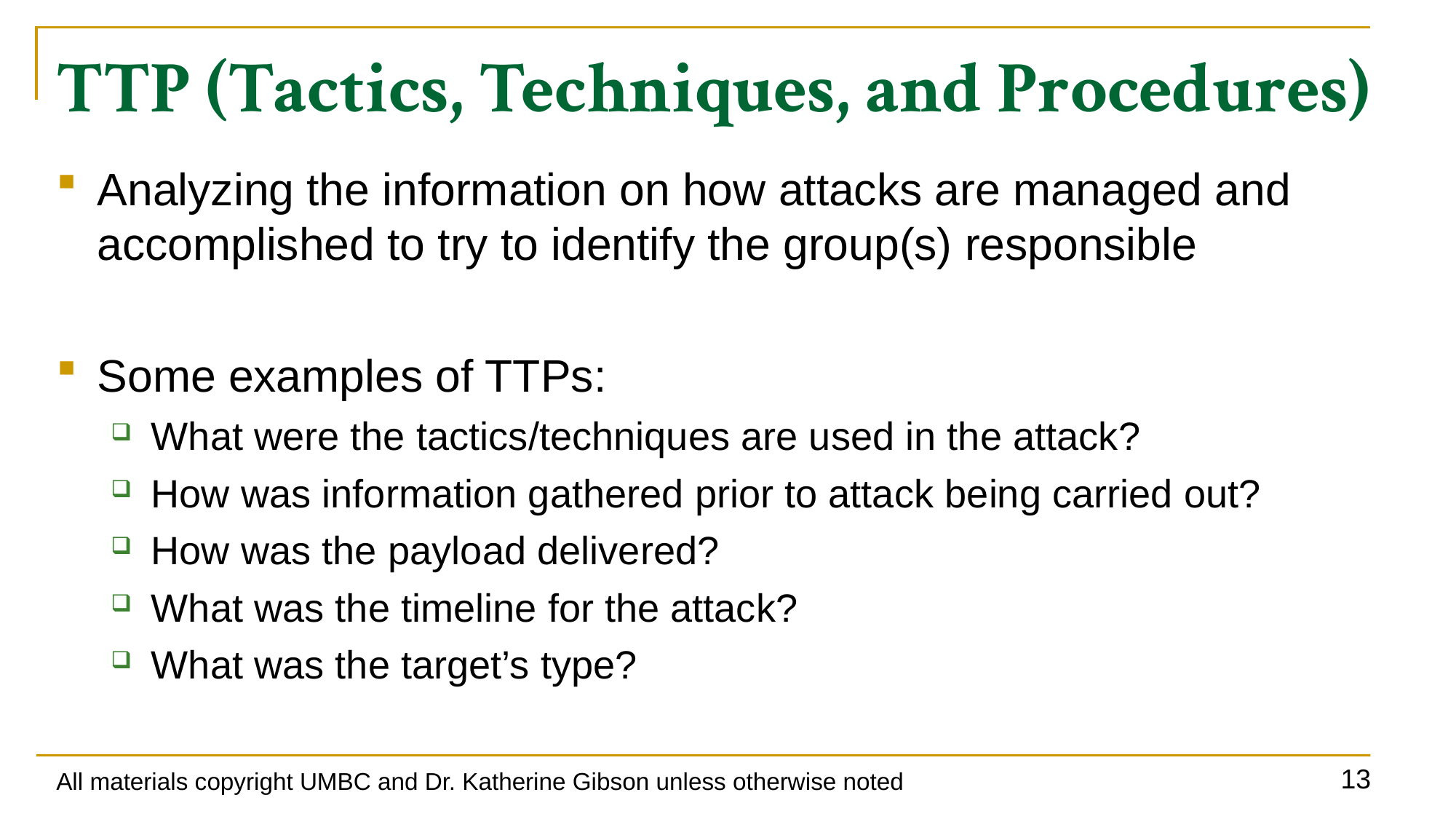

# TTP (Tactics, Techniques, and Procedures)
Analyzing the information on how attacks are managed and accomplished to try to identify the group(s) responsible

Some examples of TTPs:
What were the tactics/techniques are used in the attack?
How was information gathered prior to attack being carried out?
How was the payload delivered?
What was the timeline for the attack?
What was the target’s type?